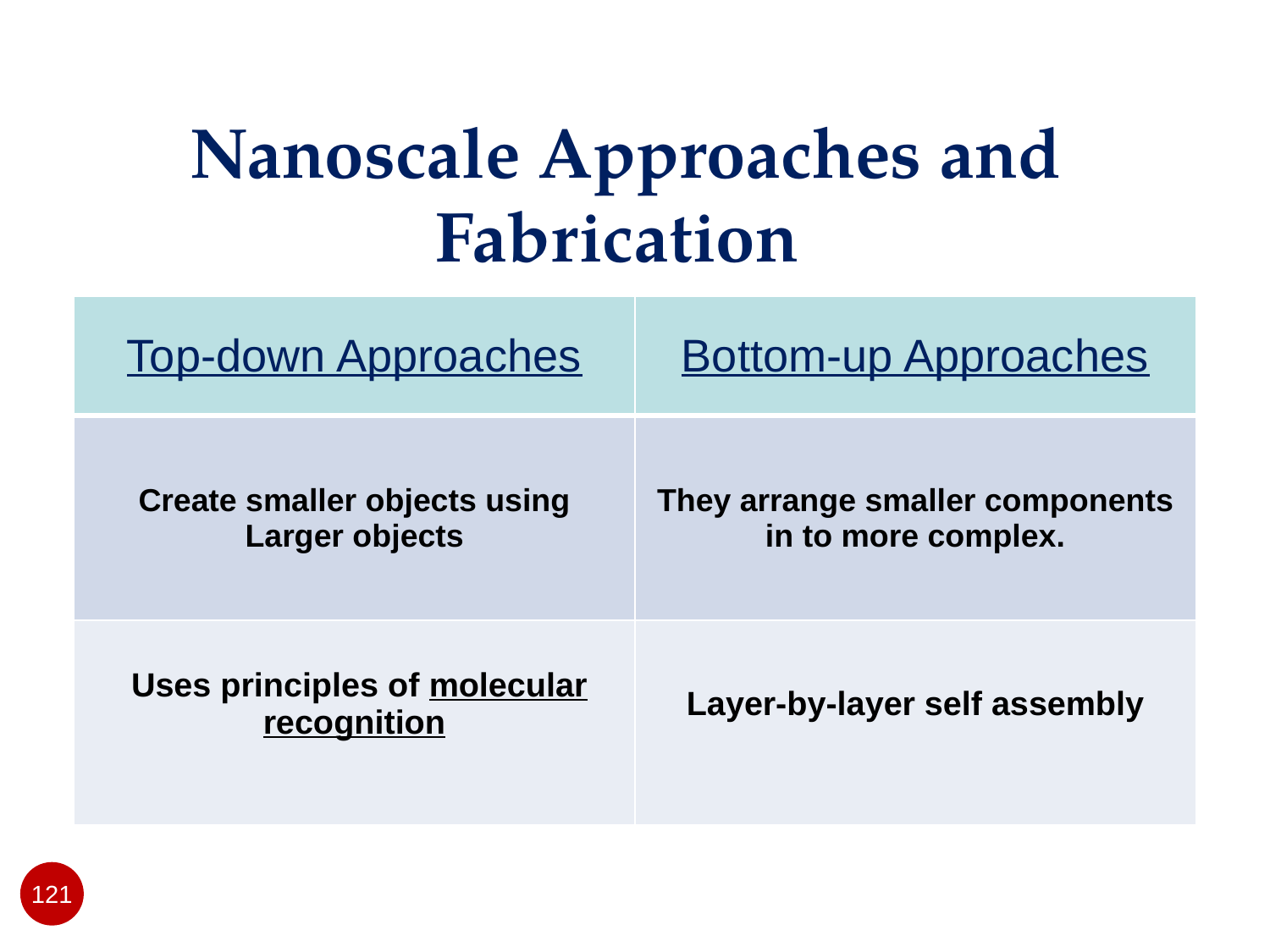

Nanoscale Approaches and Fabrication
| Top-down Approaches | Bottom-up Approaches |
| --- | --- |
| Create smaller objects using Larger objects | They arrange smaller components in to more complex. |
| Uses principles of molecular recognition | Layer-by-layer self assembly |
121